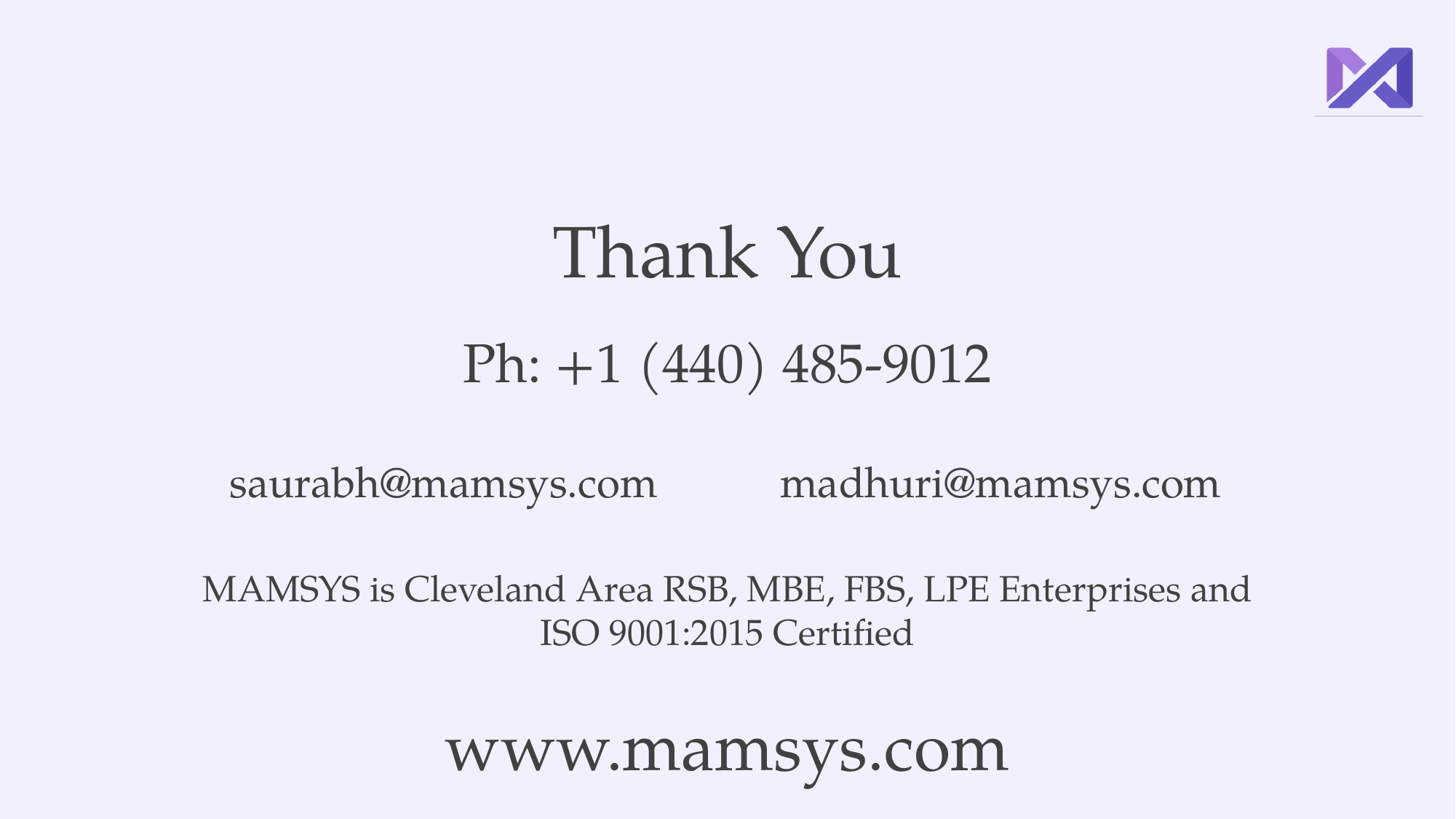

Thank You
Ph: +1 (440) 485-9012
saurabh@mamsys.com
madhuri@mamsys.com
MAMSYS is Cleveland Area RSB, MBE, FBS, LPE Enterprises and ISO 9001:2015 Certified
www.mamsys.com